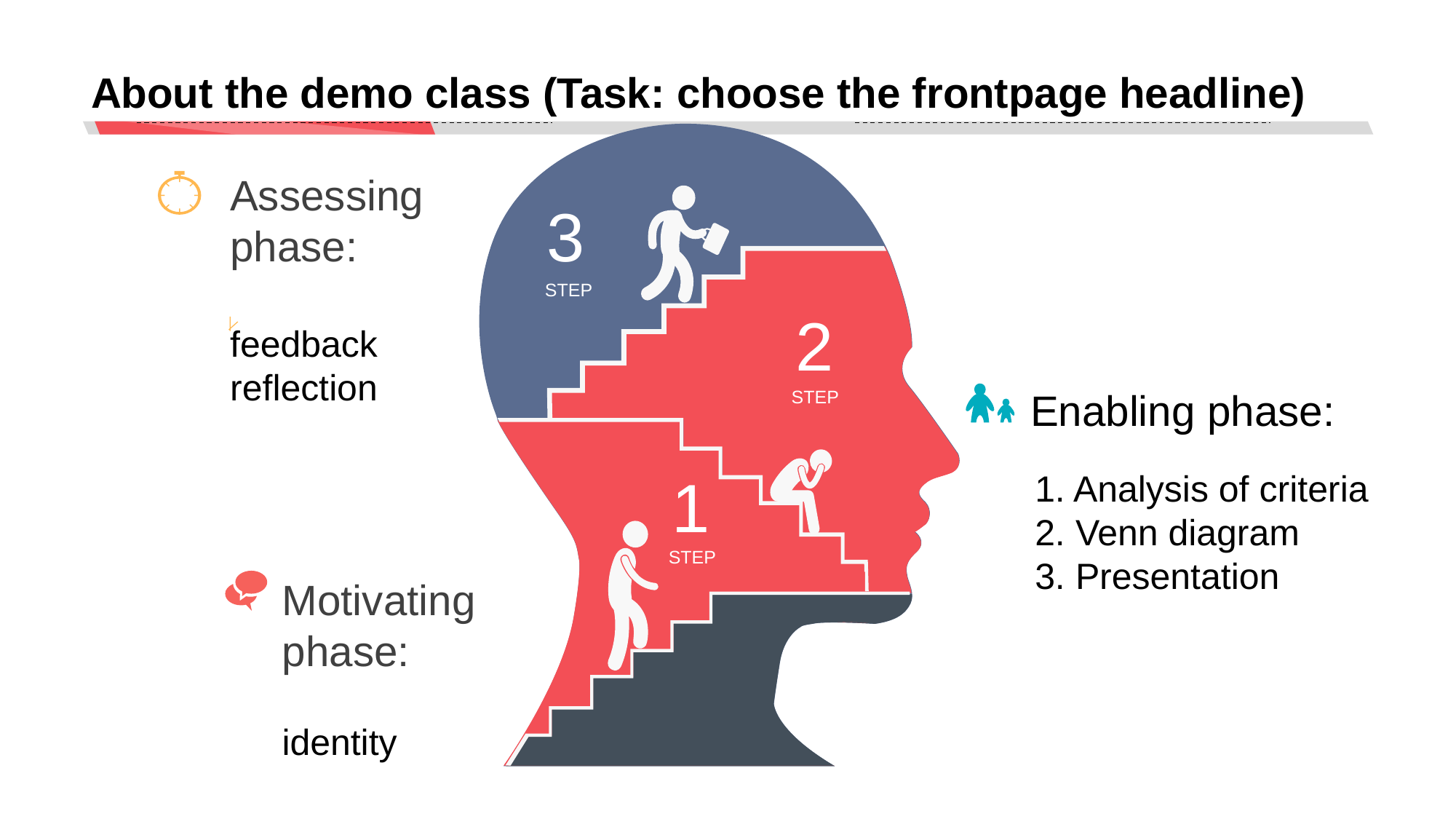

# About the demo class (Task: choose the frontpage headline)

Assessing phase:

feedback
reflection

3
STEP
2

Enabling phase:

STEP

1
1. Analysis of criteria
2. Venn diagram
3. Presentation

STEP
Motivating phase:

identity